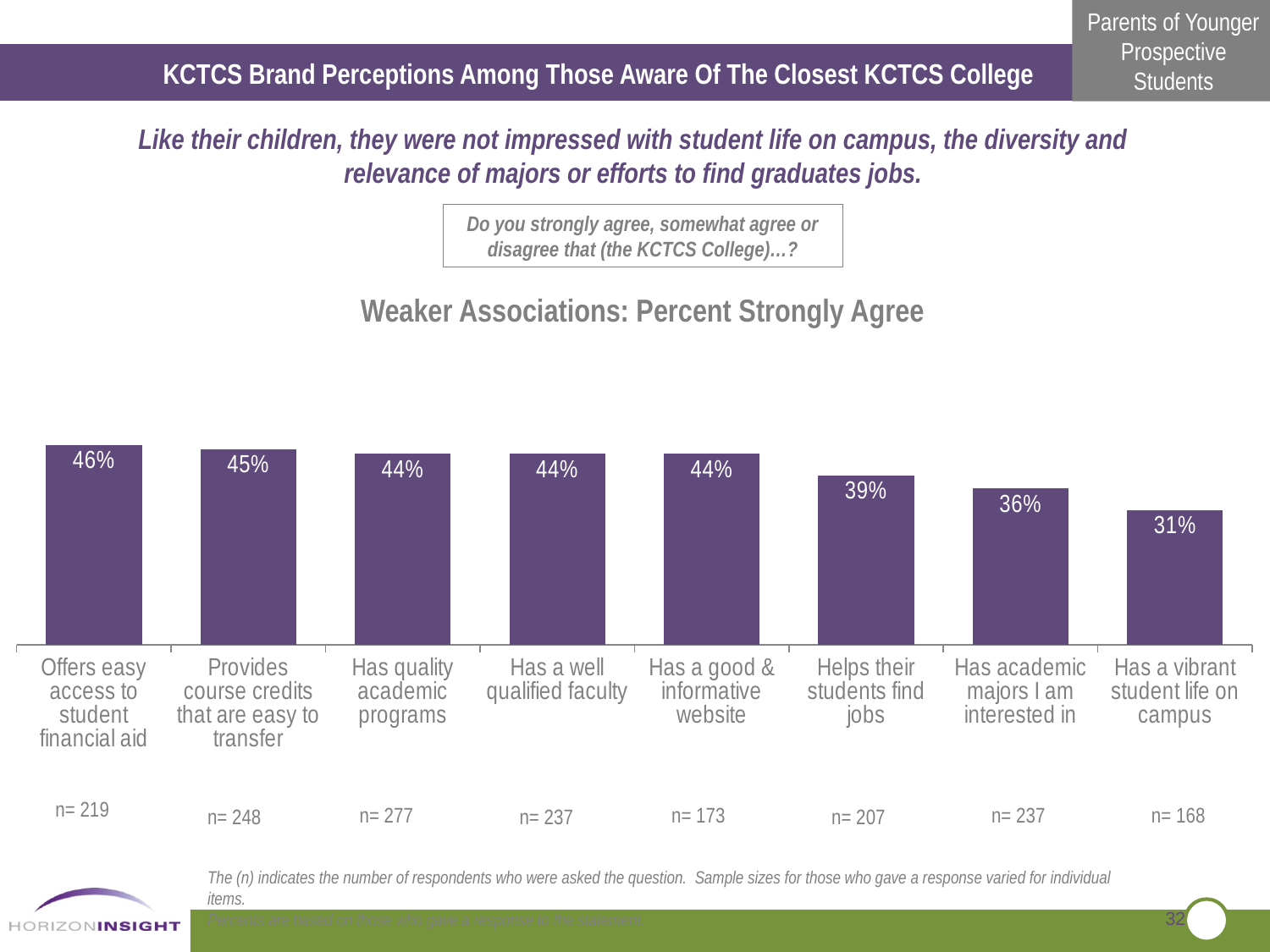

KCTCS Brand Perceptions Among Those Aware Of The Closest KCTCS College
Like their children, they were not impressed with student life on campus, the diversity and relevance of majors or efforts to find graduates jobs.
Do you strongly agree, somewhat agree or disagree that (the KCTCS College)…?
Weaker Associations: Percent Strongly Agree

### Chart

| Category | Now |
|---|---|
| Offers easy access to student financial aid | 0.46 |
| Provides course credits that are easy to transfer | 0.45 |
| Has quality academic programs | 0.44 |
| Has a well qualified faculty | 0.44 |
| Has a good & informative website | 0.44 |
| Helps their students find jobs | 0.39000000000000323 |
| Has academic majors I am interested in | 0.3600000000000003 |
| Has a vibrant student life on campus | 0.3100000000000024 |
n= 219
n= 277
n= 173
n= 237
n= 168
n= 248
n= 237
n= 207
The (n) indicates the number of respondents who were asked the question.  Sample sizes for those who gave a response varied for individual items.
Percents are based on those who gave a response to the statement.